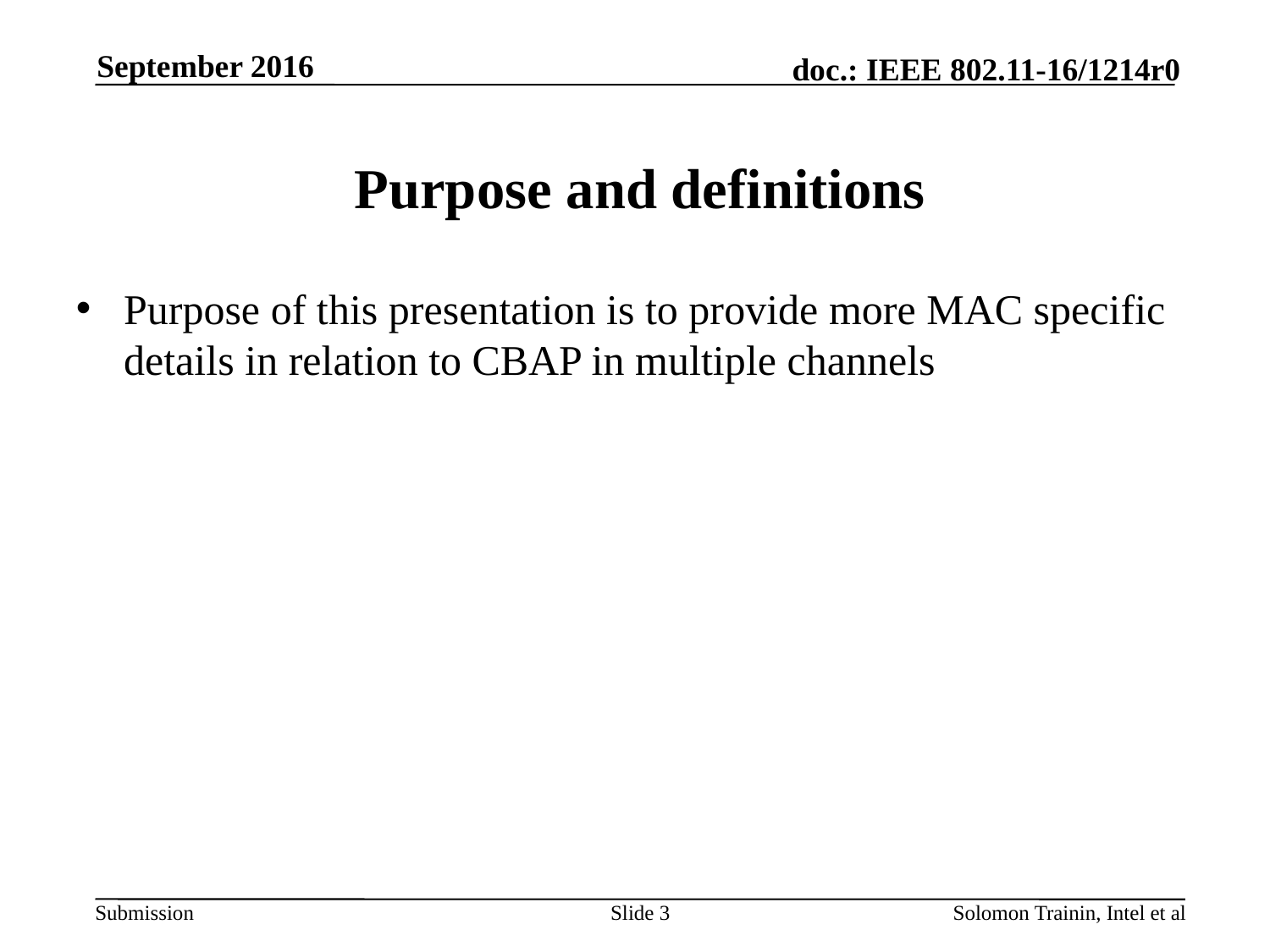

September 2016
Purpose and definitions
Purpose of this presentation is to provide more MAC specific details in relation to CBAP in multiple channels
Slide 3
Solomon Trainin, Intel et al